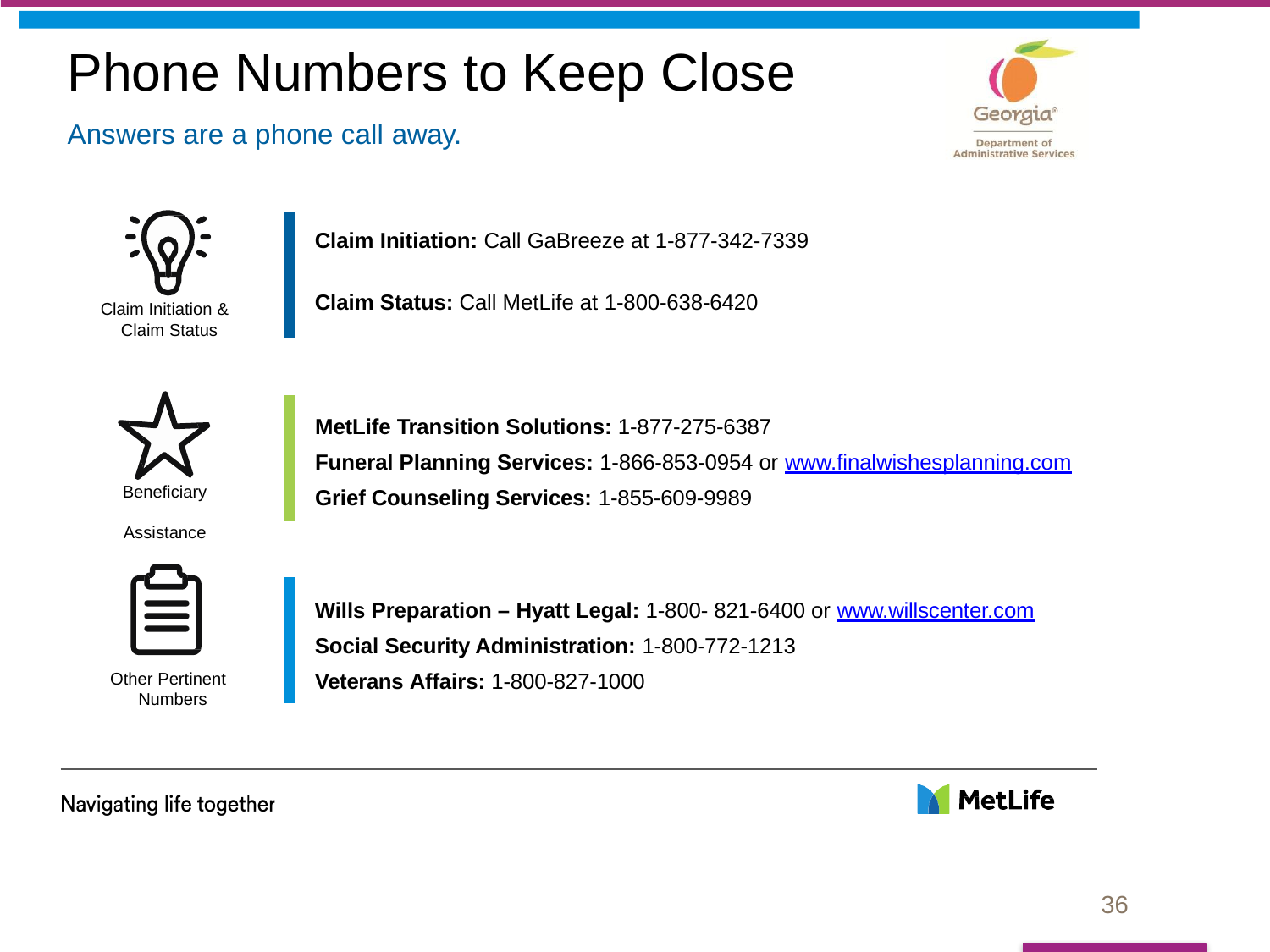

# Phone Numbers to Keep Close

Answers are a phone call away.

Claim Initiation: Call GaBreeze at 1-877-342-7339

Claim Status: Call MetLife at 1-800-638-6420
Claim Initiation &  Claim Status

MetLife Transition Solutions: 1-877-275-6387
Funeral Planning Services: 1-866-853-0954 or www.finalwishesplanning.com
Grief Counseling Services: 1-855-609-9989
Beneficiary  Assistance

Wills Preparation – Hyatt Legal: 1-800- 821-6400 or www.willscenter.com
Social Security Administration: 1-800-772-1213
Veterans Affairs: 1-800-827-1000

Other Pertinent  Numbers

36